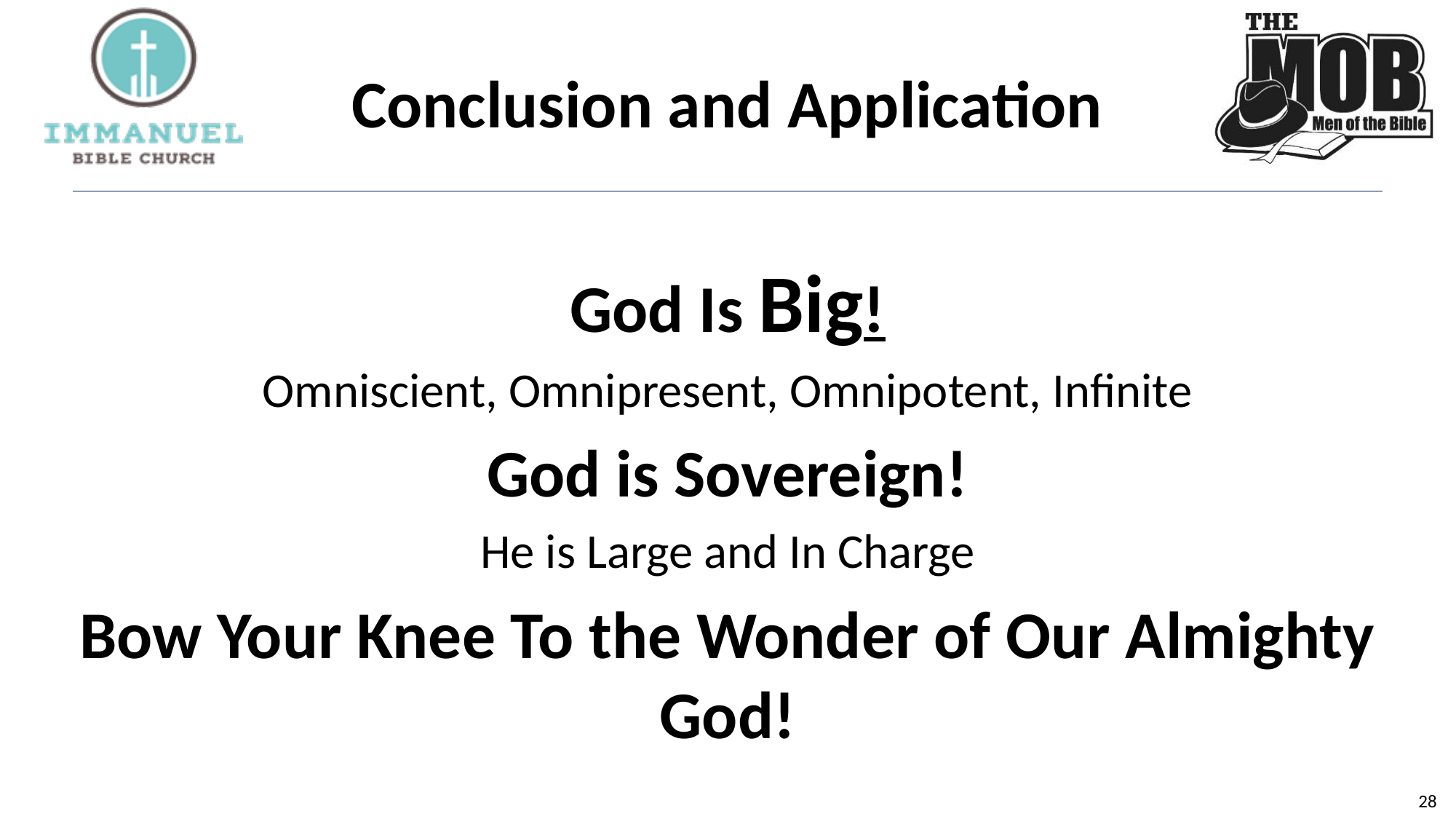

# Conclusion and Application
God Is Big!
Omniscient, Omnipresent, Omnipotent, Infinite
God is Sovereign!
He is Large and In Charge
Bow Your Knee To the Wonder of Our Almighty God!

28